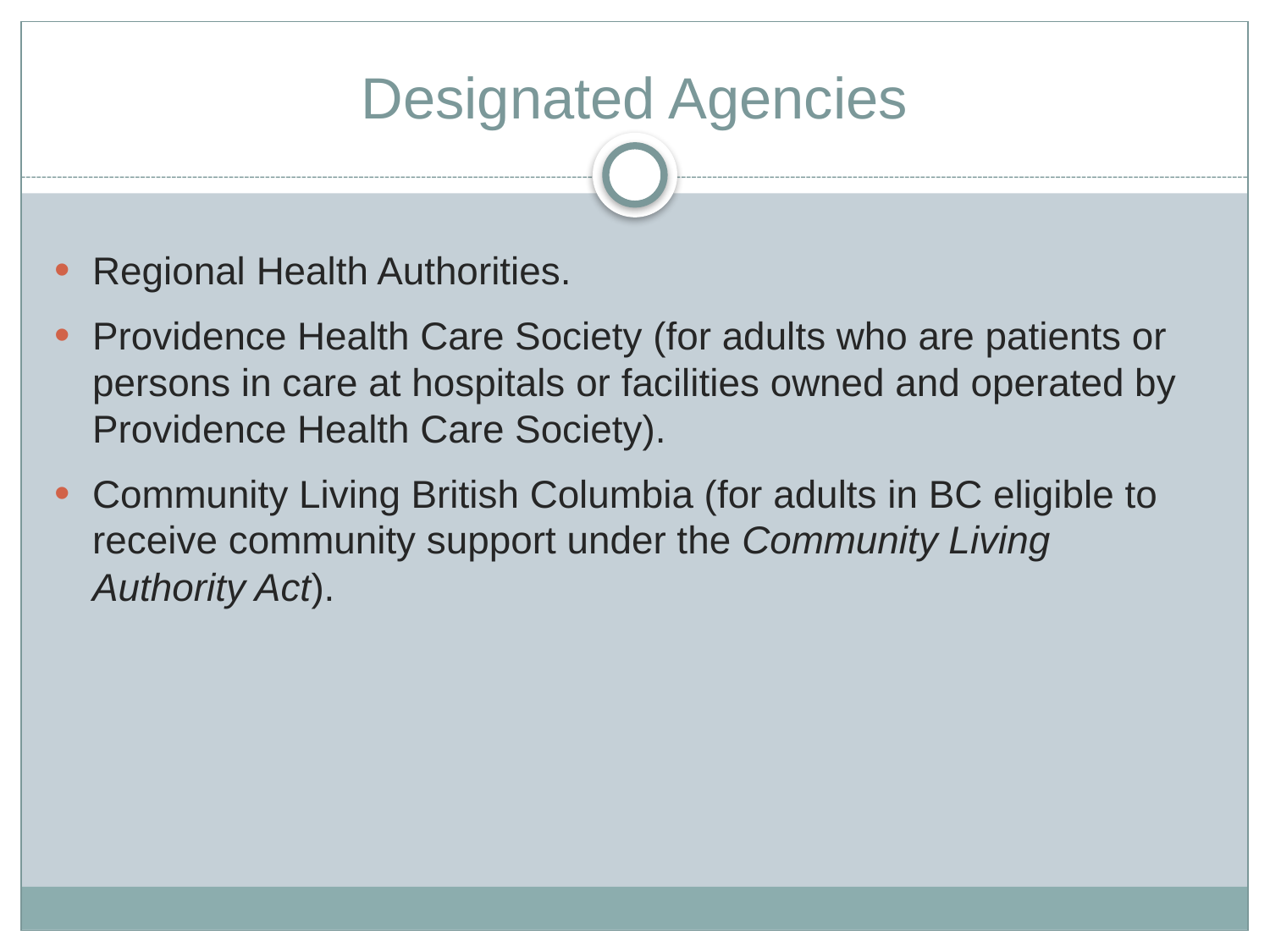

# Designated Agencies
Regional Health Authorities.
Providence Health Care Society (for adults who are patients or persons in care at hospitals or facilities owned and operated by Providence Health Care Society).
Community Living British Columbia (for adults in BC eligible to receive community support under the Community Living Authority Act).